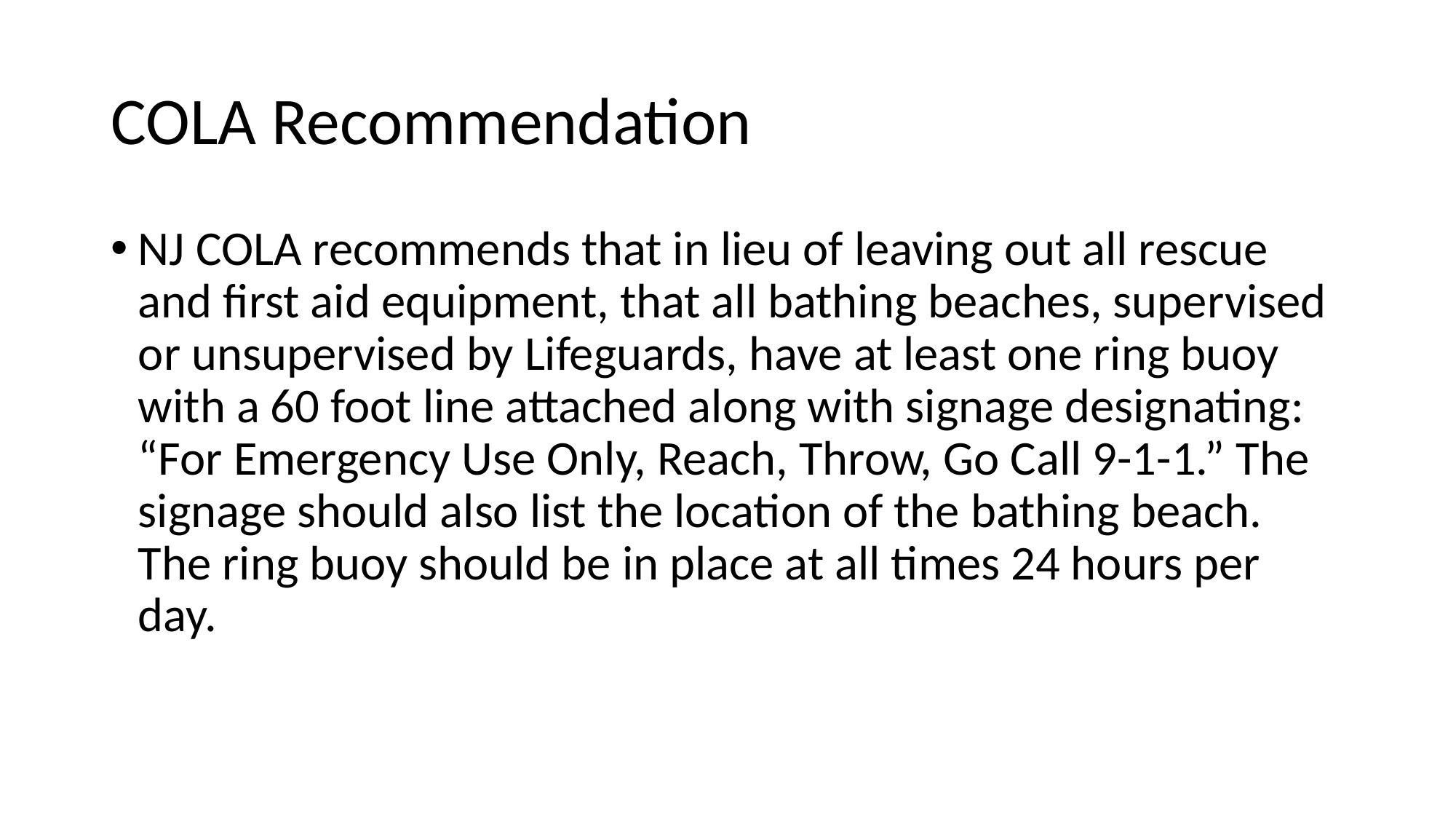

# COLA Recommendation
NJ COLA recommends that in lieu of leaving out all rescue and first aid equipment, that all bathing beaches, supervised or unsupervised by Lifeguards, have at least one ring buoy with a 60 foot line attached along with signage designating: “For Emergency Use Only, Reach, Throw, Go Call 9-1-1.” The signage should also list the location of the bathing beach. The ring buoy should be in place at all times 24 hours per day.